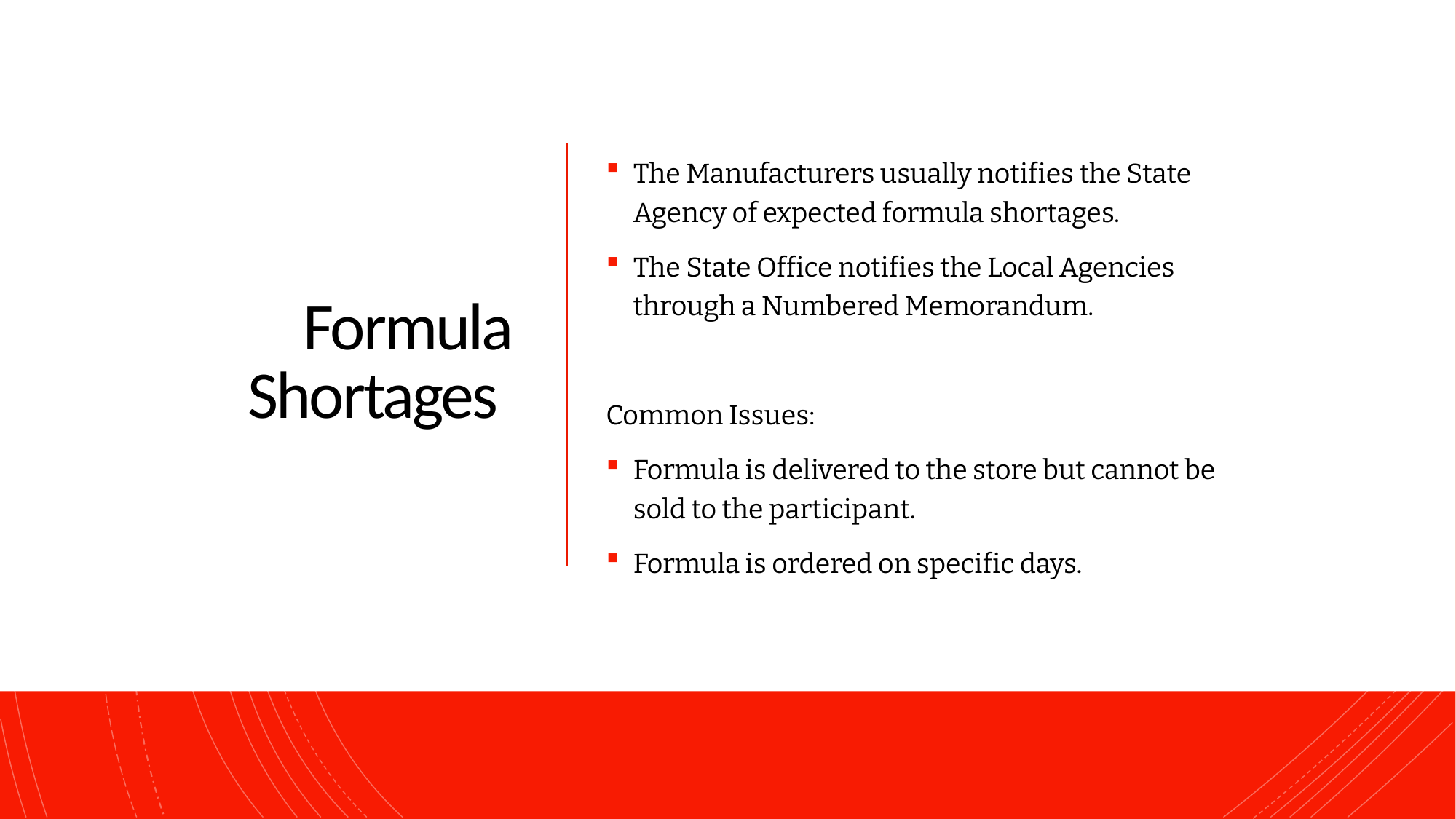

# Formula Shortages
The Manufacturers usually notifies the State Agency of expected formula shortages.
The State Office notifies the Local Agencies through a Numbered Memorandum.

Common Issues:
Formula is delivered to the store but cannot be sold to the participant.
Formula is ordered on specific days.